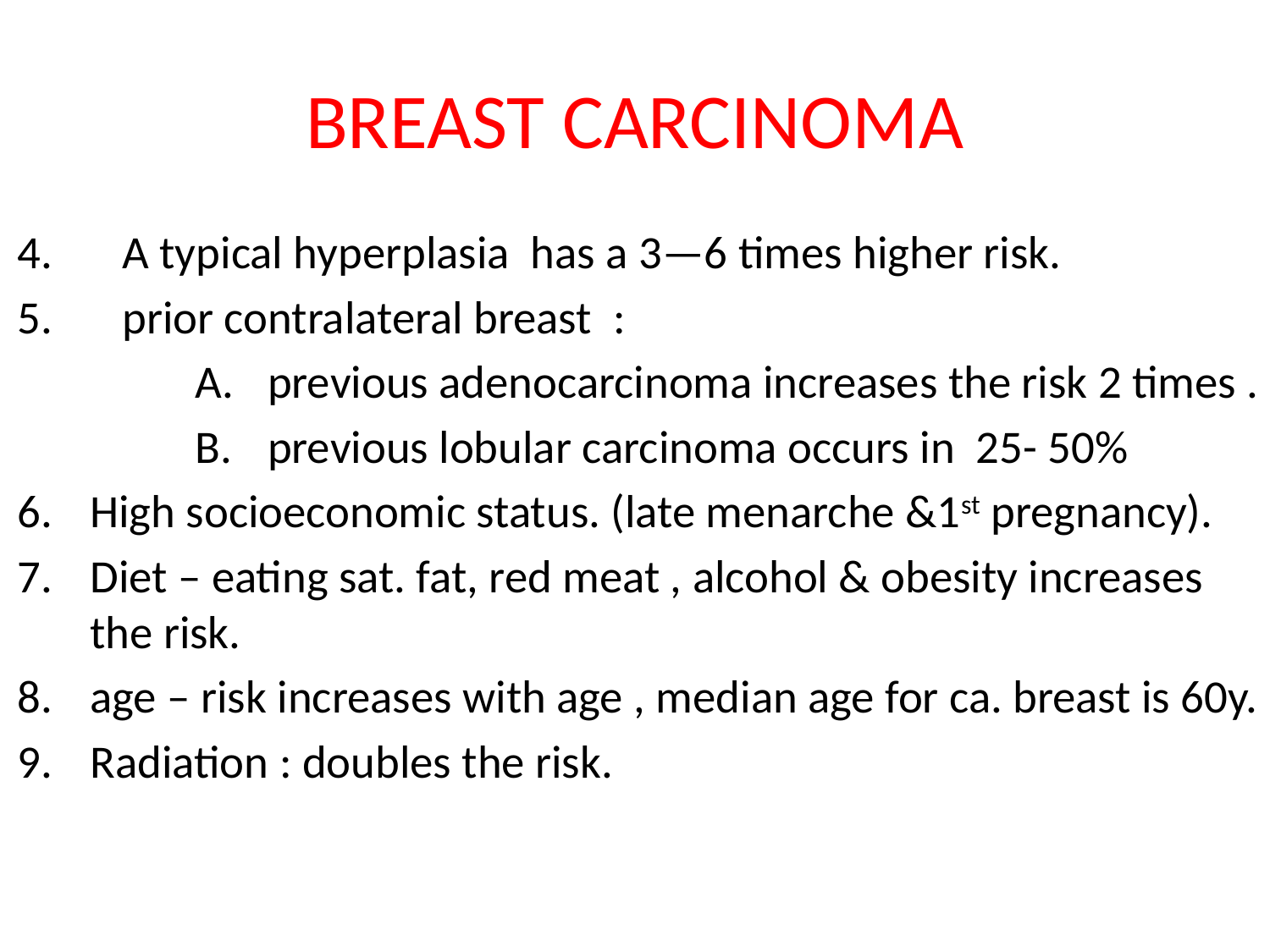

# BREAST CARCINOMA
A typical hyperplasia  has a 3—6 times higher risk.
prior contralateral breast  :
previous adenocarcinoma increases the risk 2 times .
previous lobular carcinoma occurs in  25- 50%
High socioeconomic status. (late menarche &1st pregnancy).
Diet – eating sat. fat, red meat , alcohol & obesity increases the risk.
age – risk increases with age , median age for ca. breast is 60y.
Radiation : doubles the risk.